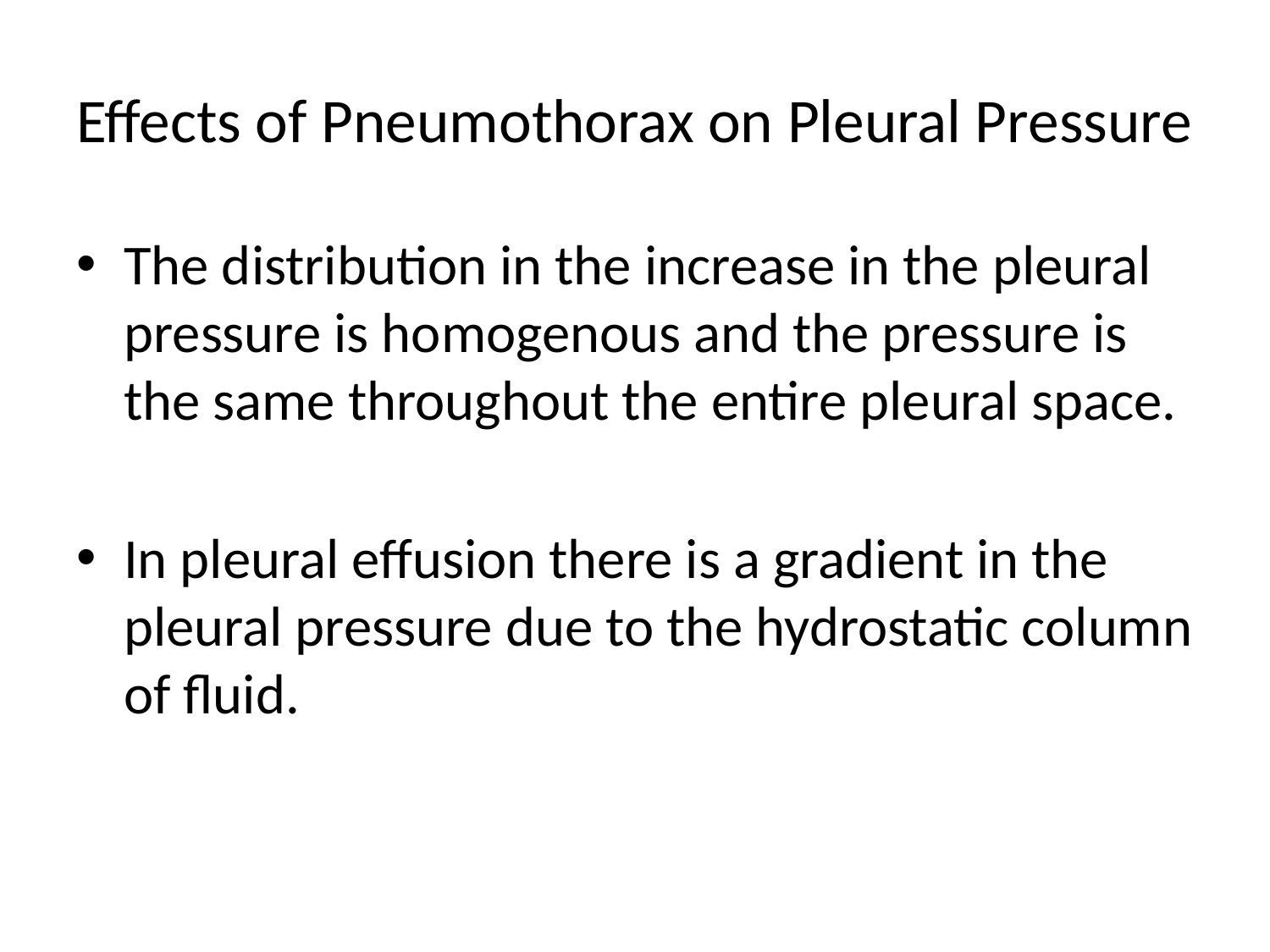

# Effects of Pneumothorax on Pleural Pressure
The distribution in the increase in the pleural pressure is homogenous and the pressure is the same throughout the entire pleural space.

In pleural effusion there is a gradient in the pleural pressure due to the hydrostatic column of fluid.